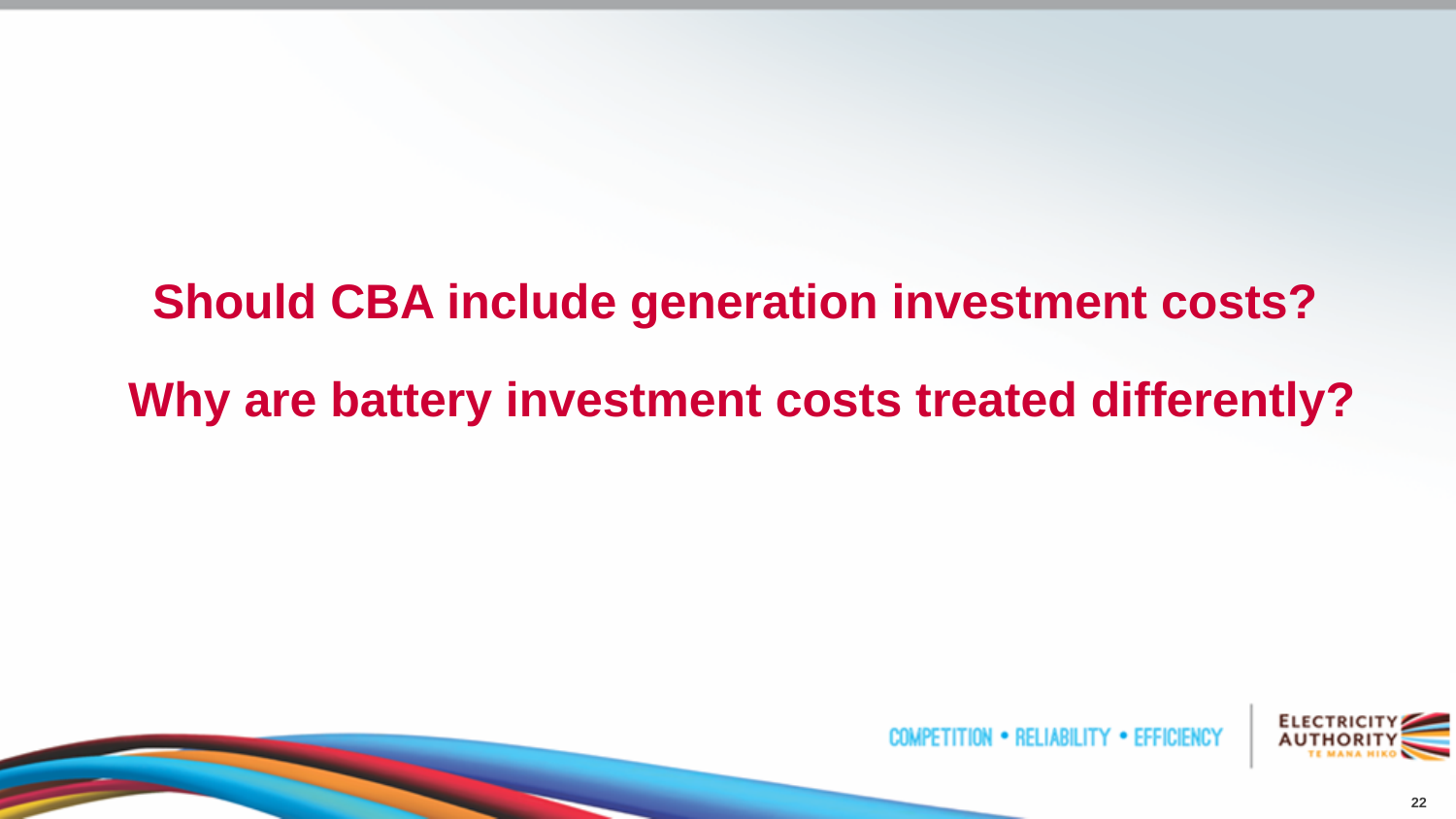

Should CBA include generation investment costs?
Why are battery investment costs treated differently?

22